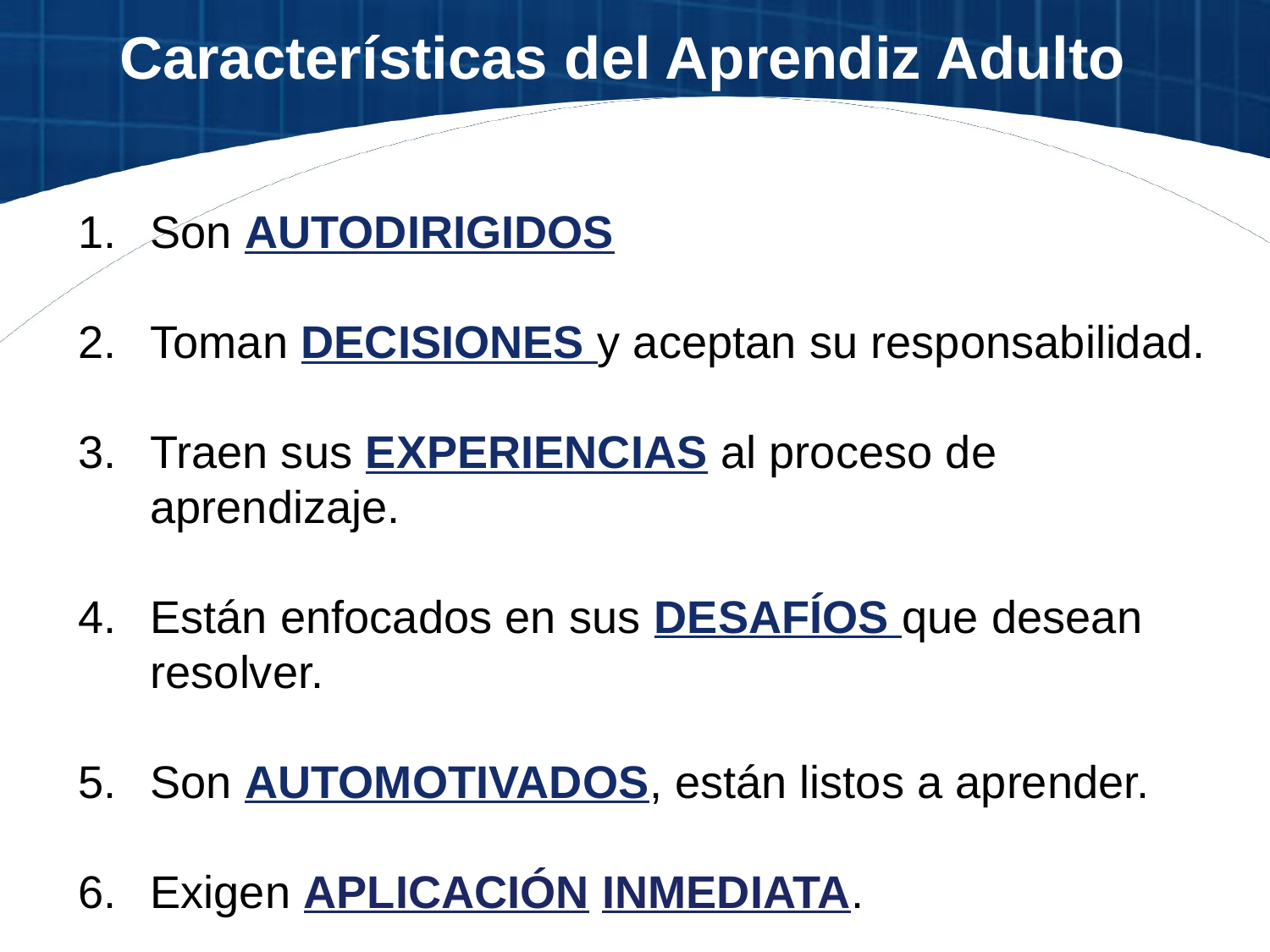

Características del Aprendiz Adulto
Son AUTODIRIGIDOS

Toman DECISIONES y aceptan su responsabilidad.

Traen sus EXPERIENCIAS al proceso de aprendizaje.

Están enfocados en sus DESAFÍOS que desean resolver.

Son AUTOMOTIVADOS, están listos a aprender.

Exigen APLICACIÓN INMEDIATA.